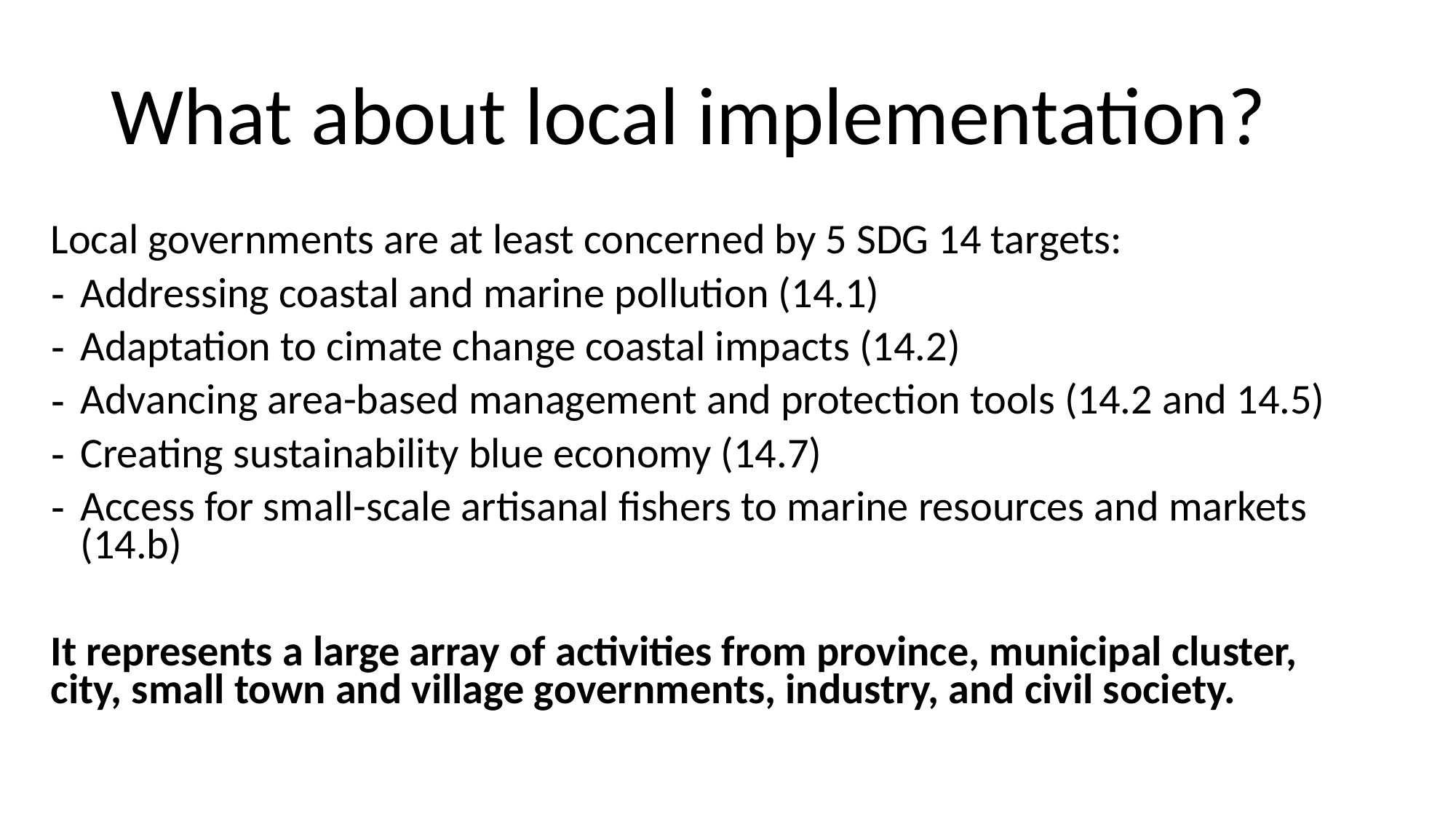

# What about local implementation?
Local governments are at least concerned by 5 SDG 14 targets:
Addressing coastal and marine pollution (14.1)
Adaptation to cimate change coastal impacts (14.2)
Advancing area-based management and protection tools (14.2 and 14.5)
Creating sustainability blue economy (14.7)
Access for small-scale artisanal fishers to marine resources and markets (14.b)

It represents a large array of activities from province, municipal cluster, city, small town and village governments, industry, and civil society.